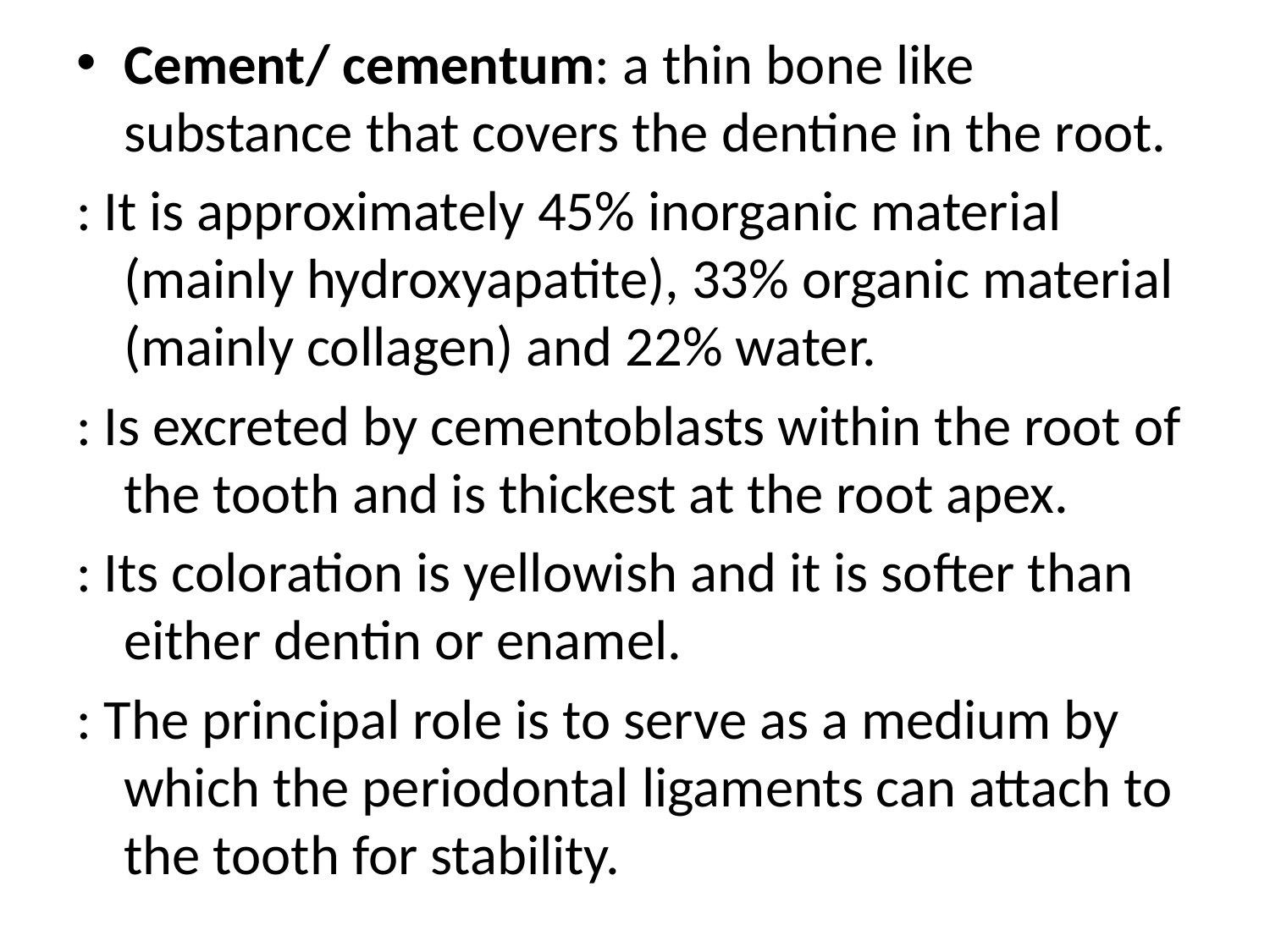

#
Cement/ cementum: a thin bone like substance that covers the dentine in the root.
: It is approximately 45% inorganic material (mainly hydroxyapatite), 33% organic material (mainly collagen) and 22% water.
: Is excreted by cementoblasts within the root of the tooth and is thickest at the root apex.
: Its coloration is yellowish and it is softer than either dentin or enamel.
: The principal role is to serve as a medium by which the periodontal ligaments can attach to the tooth for stability.